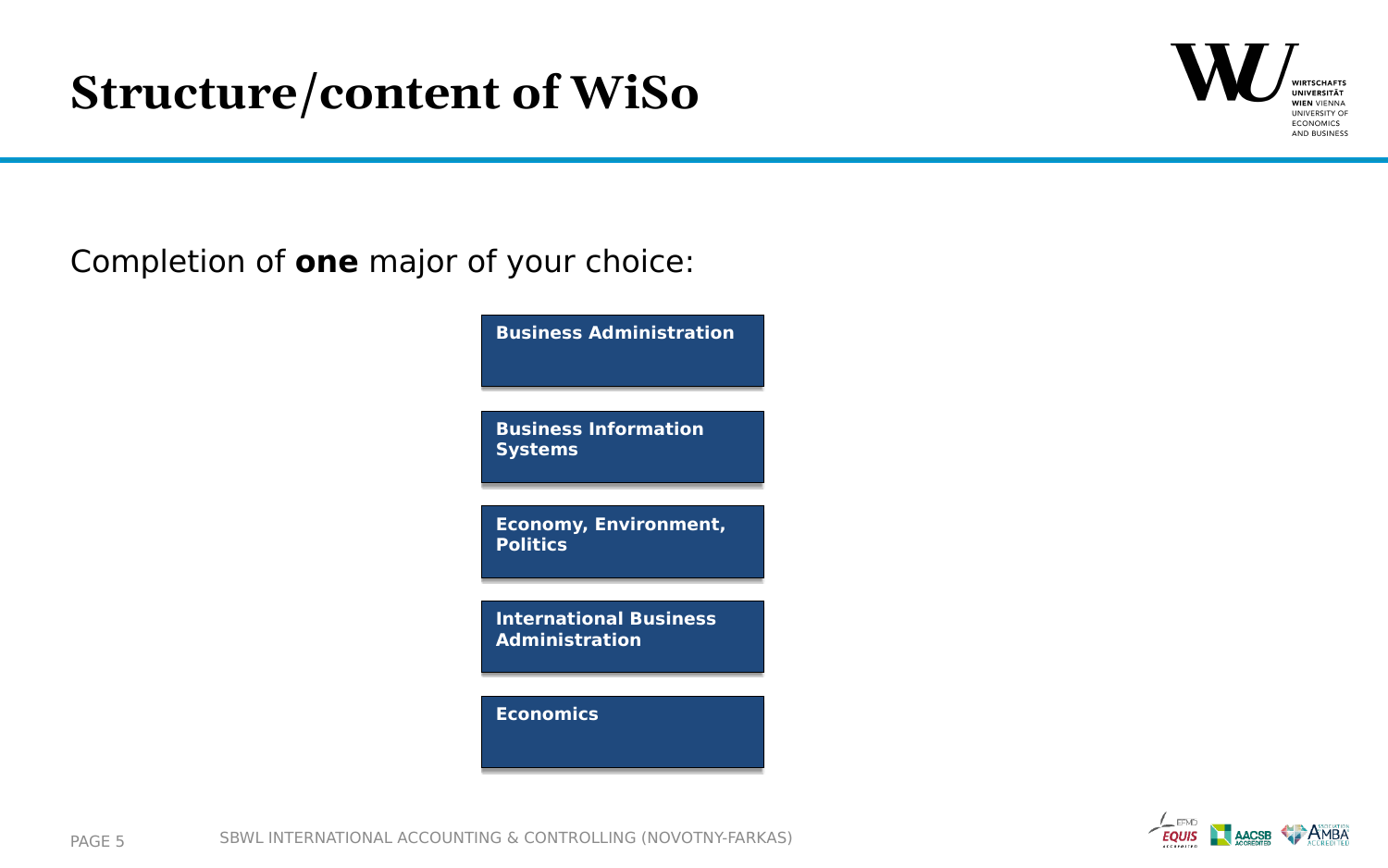

# Structure/content of WiSo

Completion of one major of your choice:
Business Administration
Business Information Systems
Economy, Environment, Politics
International Business Administration
Economics
SBWL International Accounting & Controlling (Novotny-Farkas)
Page 5